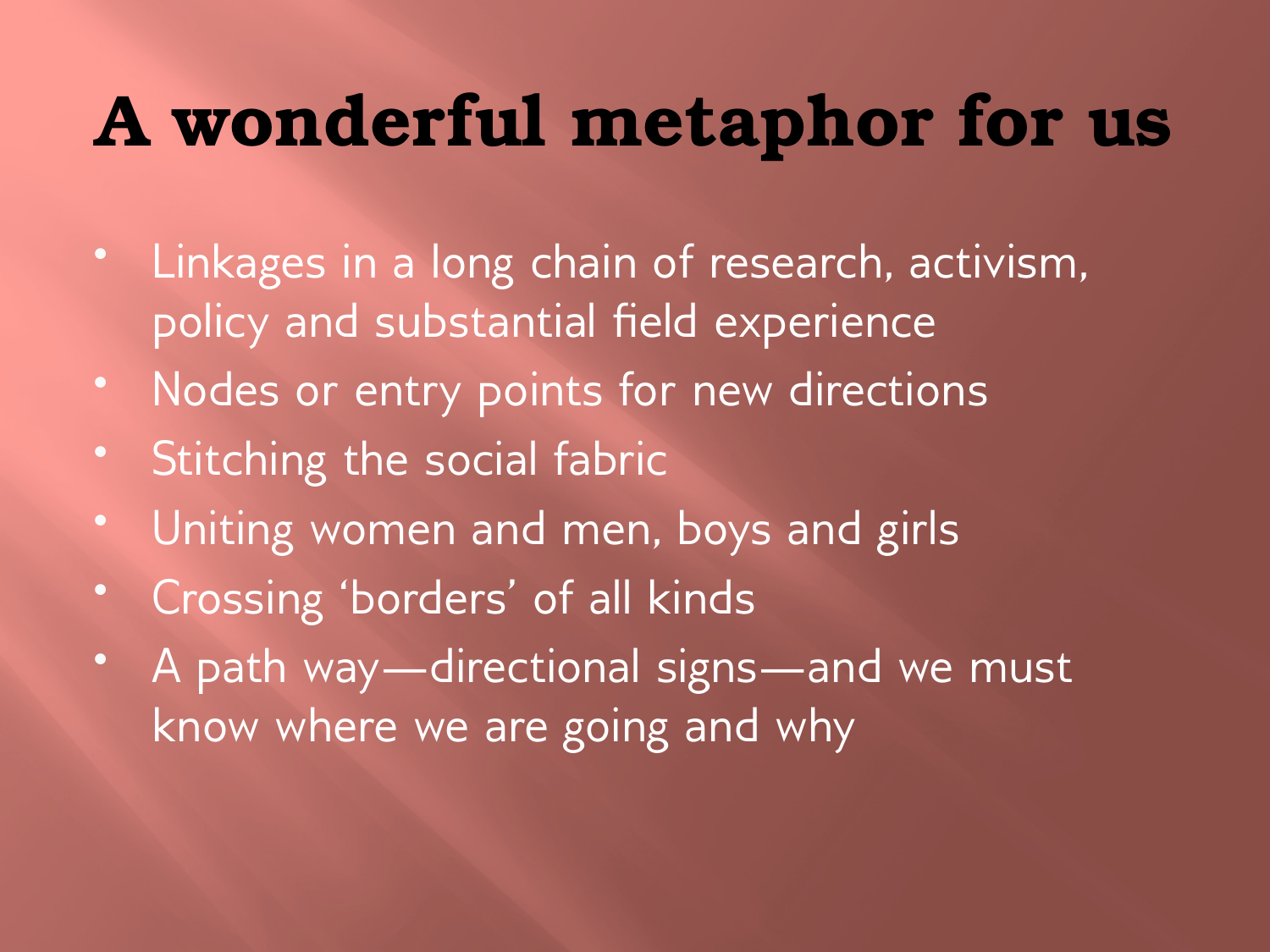

# A wonderful metaphor for us
Linkages in a long chain of research, activism, policy and substantial field experience
Nodes or entry points for new directions
Stitching the social fabric
Uniting women and men, boys and girls
Crossing ‘borders’ of all kinds
A path way—directional signs—and we must know where we are going and why